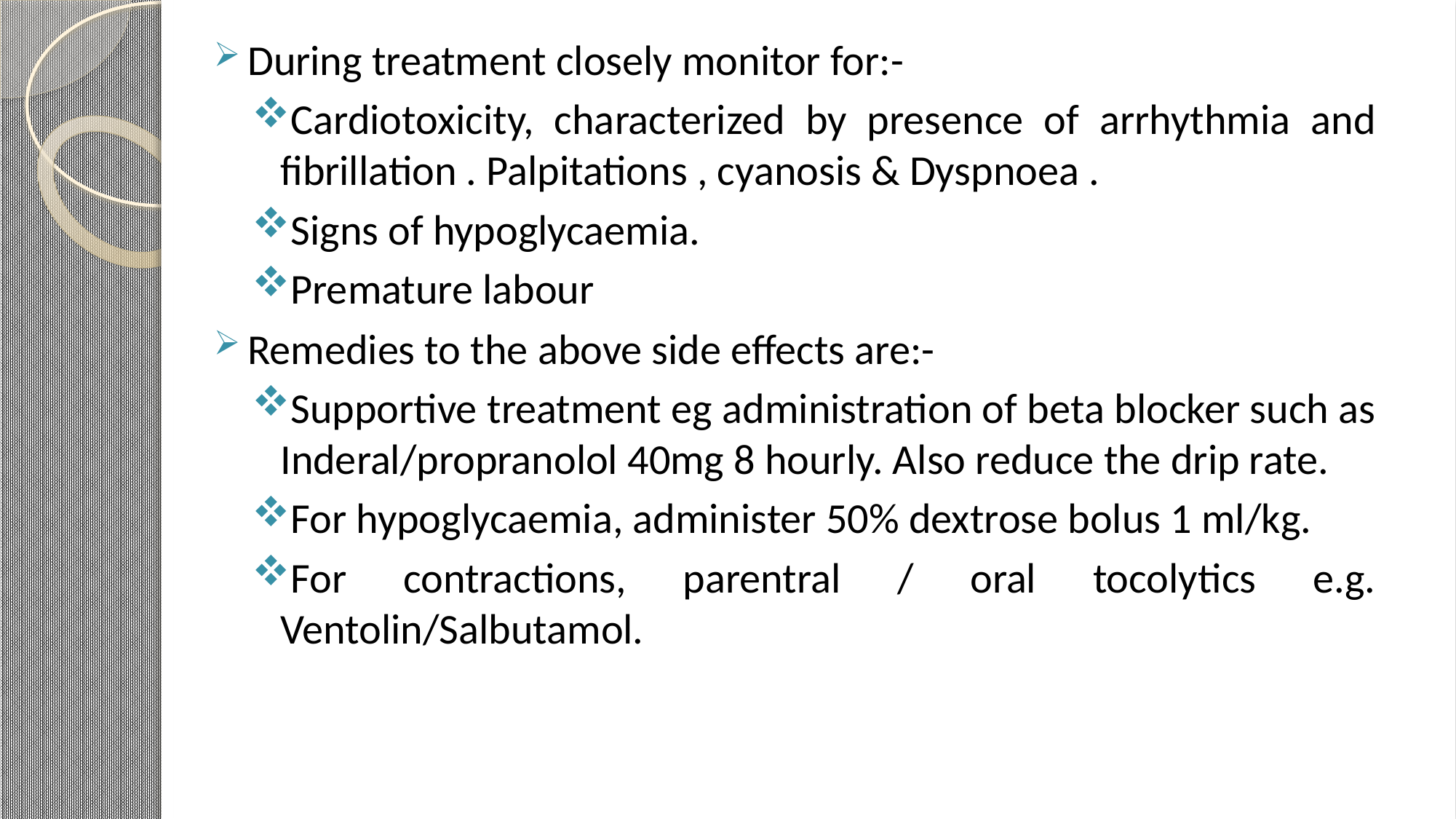

During treatment closely monitor for:-
Cardiotoxicity, characterized by presence of arrhythmia and fibrillation . Palpitations , cyanosis & Dyspnoea .
Signs of hypoglycaemia.
Premature labour
Remedies to the above side effects are:-
Supportive treatment eg administration of beta blocker such as Inderal/propranolol 40mg 8 hourly. Also reduce the drip rate.
For hypoglycaemia, administer 50% dextrose bolus 1 ml/kg.
For contractions, parentral / oral tocolytics e.g. Ventolin/Salbutamol.